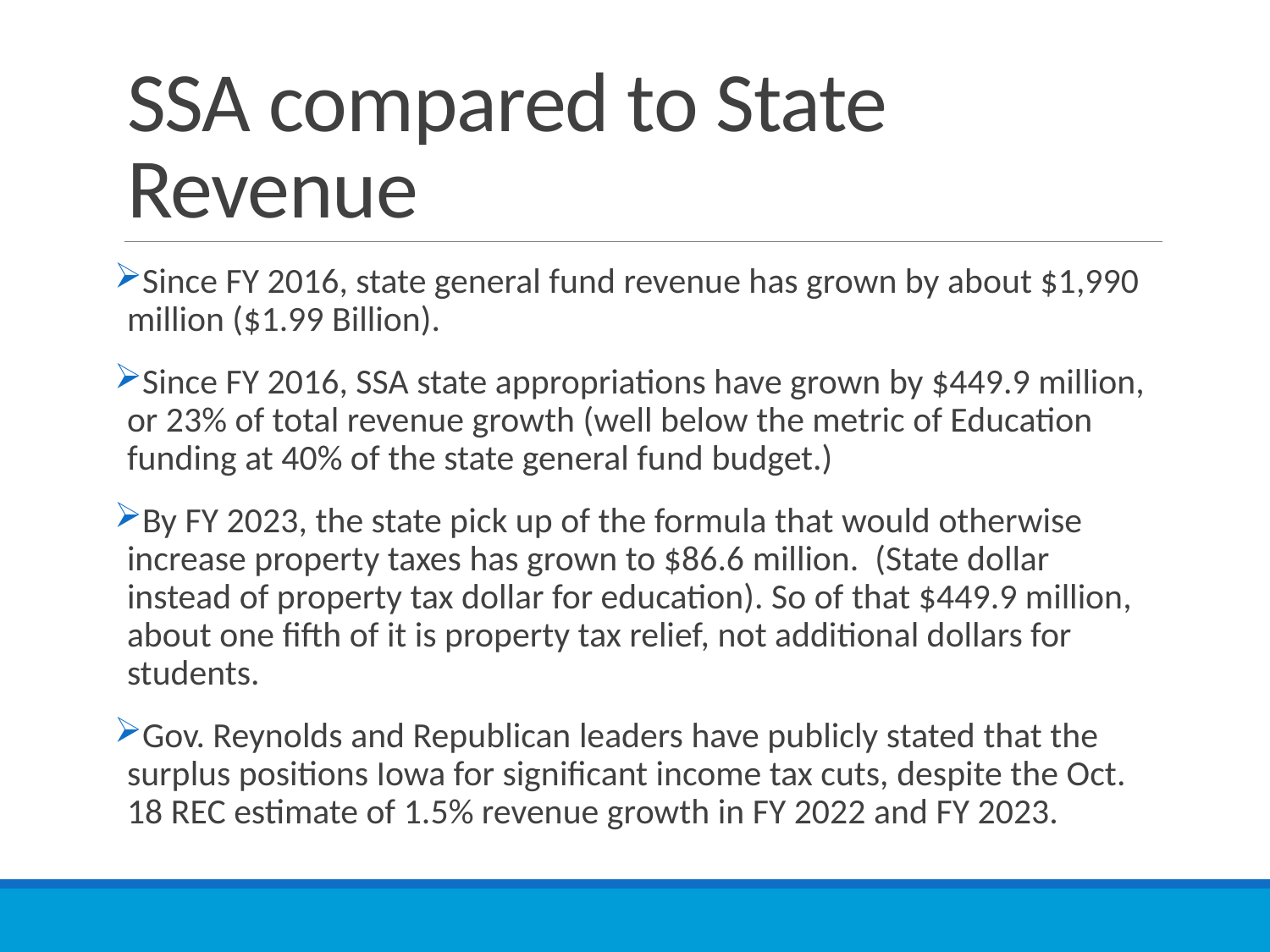

# SSA compared to State Revenue
Since FY 2016, state general fund revenue has grown by about $1,990 million ($1.99 Billion).
Since FY 2016, SSA state appropriations have grown by $449.9 million, or 23% of total revenue growth (well below the metric of Education funding at 40% of the state general fund budget.)
By FY 2023, the state pick up of the formula that would otherwise increase property taxes has grown to $86.6 million.  (State dollar instead of property tax dollar for education). So of that $449.9 million, about one fifth of it is property tax relief, not additional dollars for students.
Gov. Reynolds and Republican leaders have publicly stated that the surplus positions Iowa for significant income tax cuts, despite the Oct. 18 REC estimate of 1.5% revenue growth in FY 2022 and FY 2023.